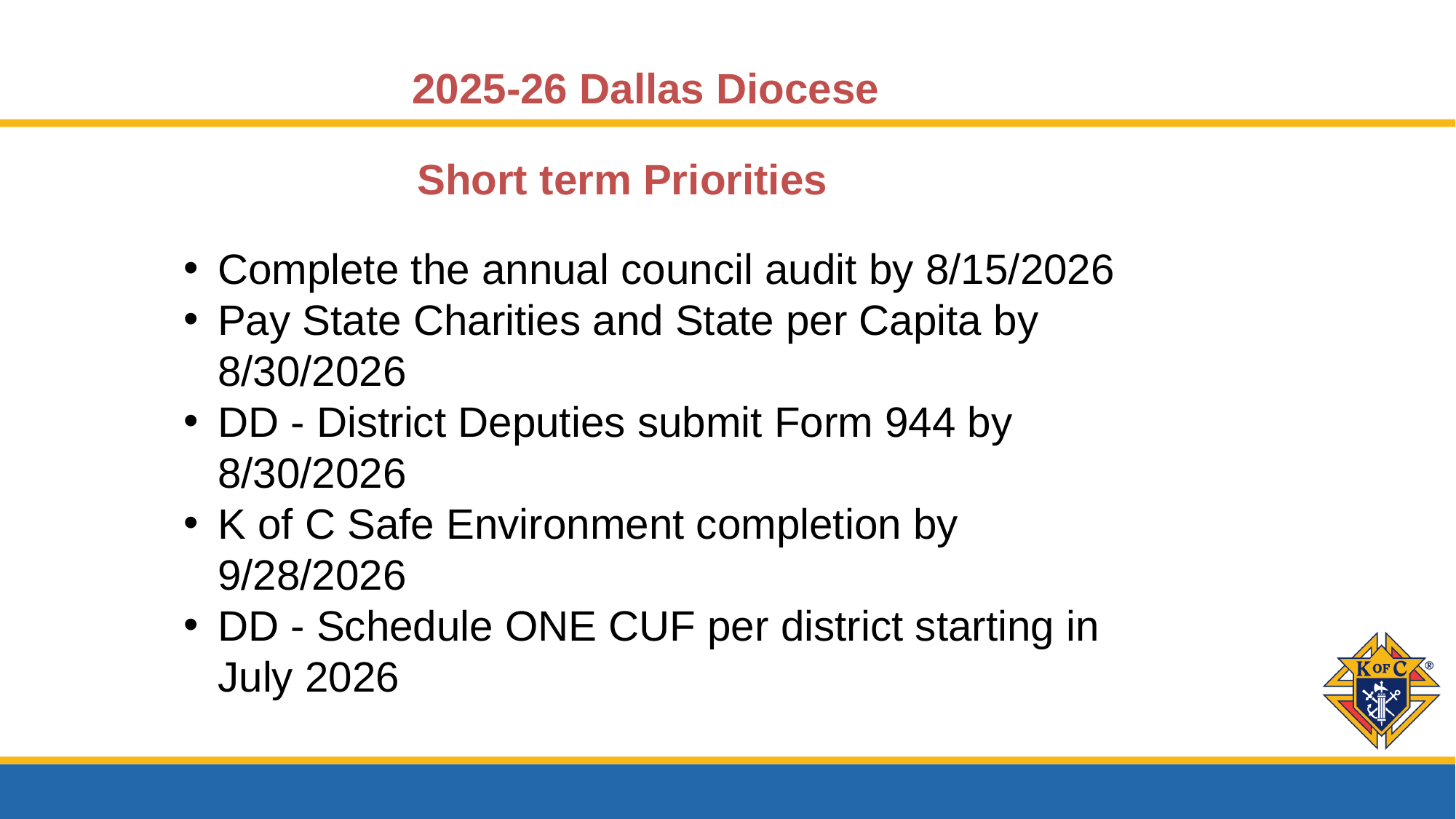

2025-26 Dallas Diocese
Short term Priorities
Complete the annual council audit by 8/15/2026
Pay State Charities and State per Capita by 8/30/2026
DD - District Deputies submit Form 944 by 8/30/2026
K of C Safe Environment completion by 9/28/2026
DD - Schedule ONE CUF per district starting in July 2026